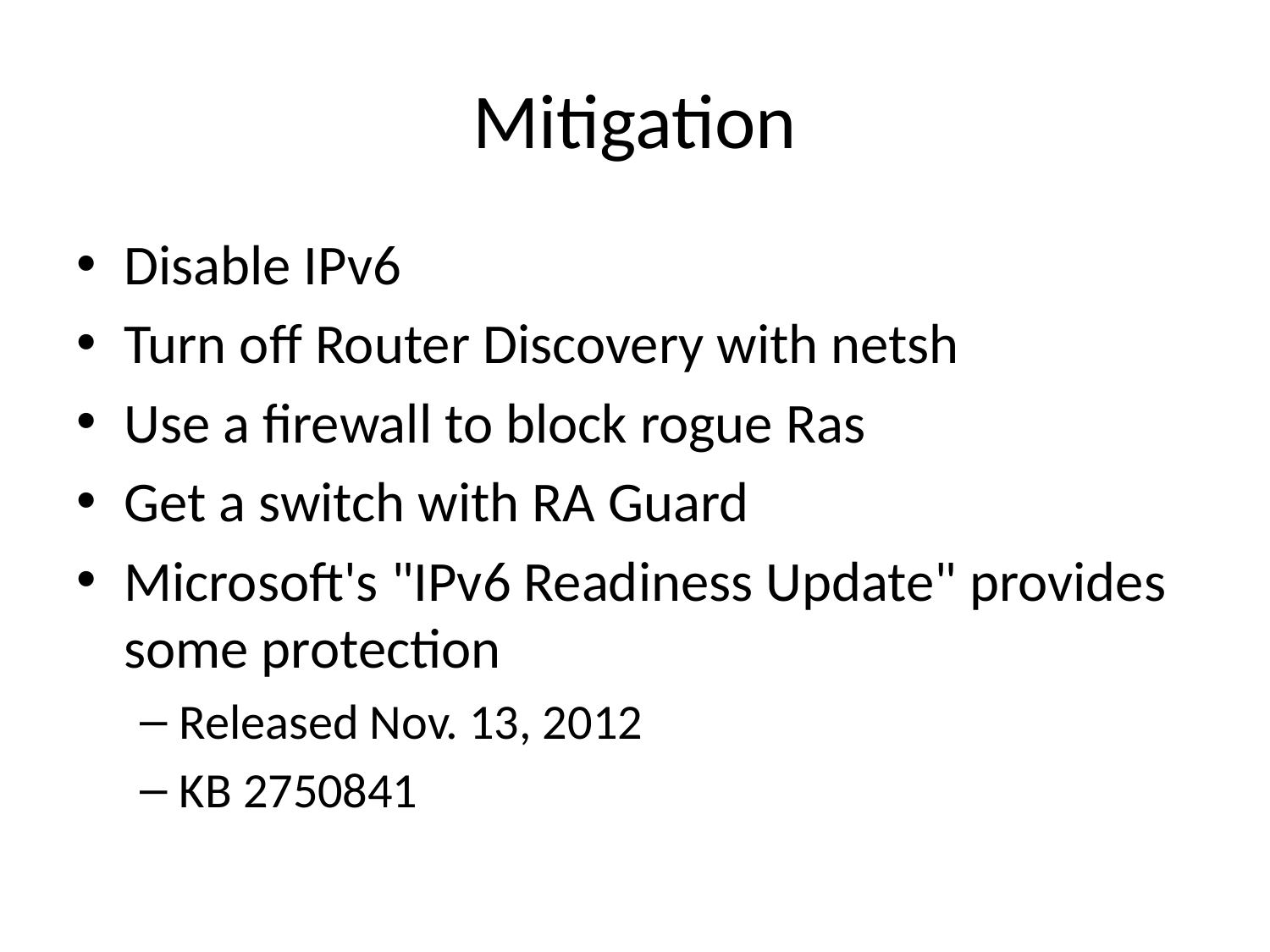

# Mitigation
Disable IPv6
Turn off Router Discovery with netsh
Use a firewall to block rogue Ras
Get a switch with RA Guard
Microsoft's "IPv6 Readiness Update" provides some protection
Released Nov. 13, 2012
KB 2750841